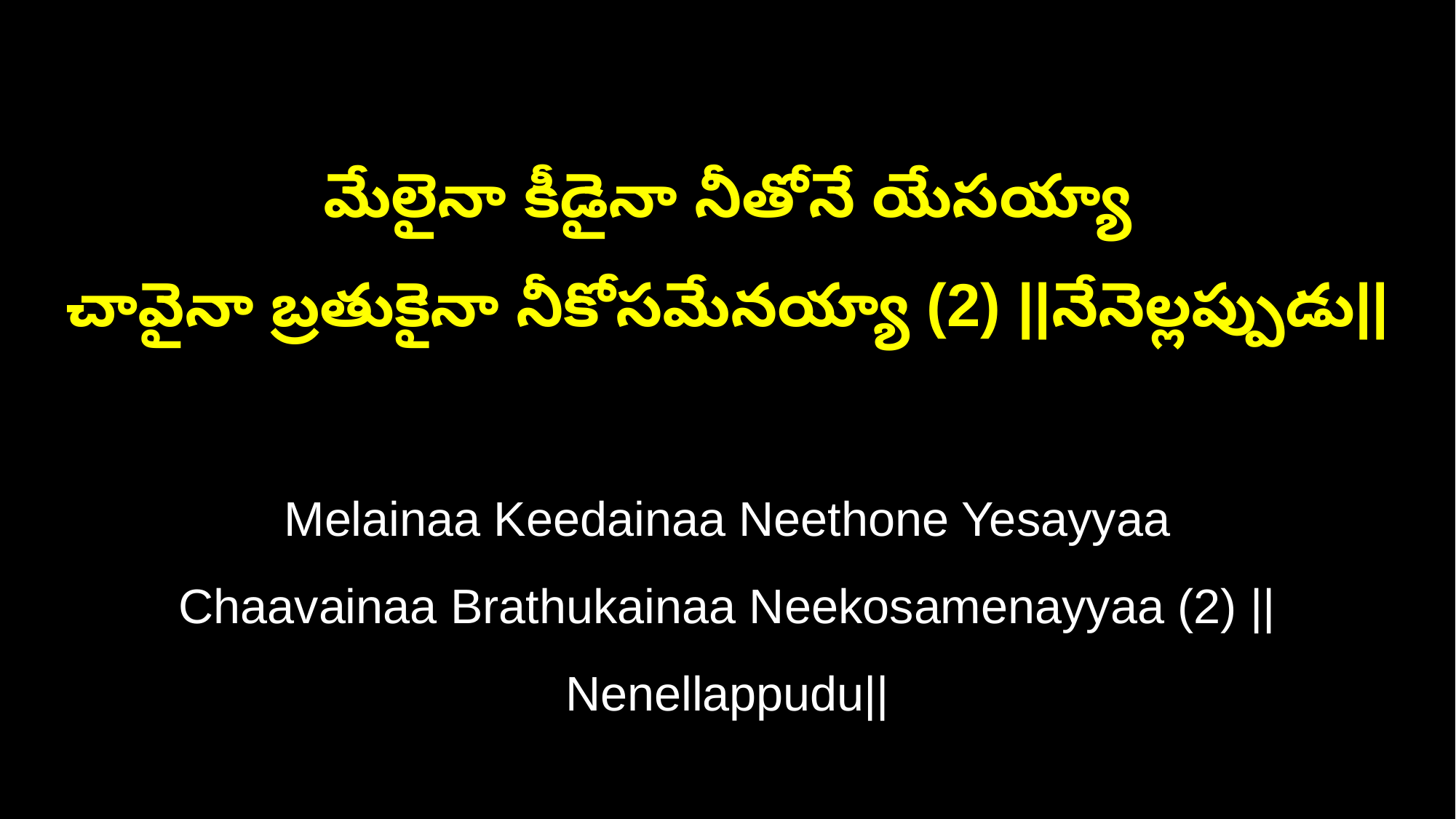

మేలైనా కీడైనా నీతోనే యేసయ్యా
చావైనా బ్రతుకైనా నీకోసమేనయ్యా (2) ||నేనెల్లప్పుడు||
Melainaa Keedainaa Neethone Yesayyaa
Chaavainaa Brathukainaa Neekosamenayyaa (2) ||Nenellappudu||